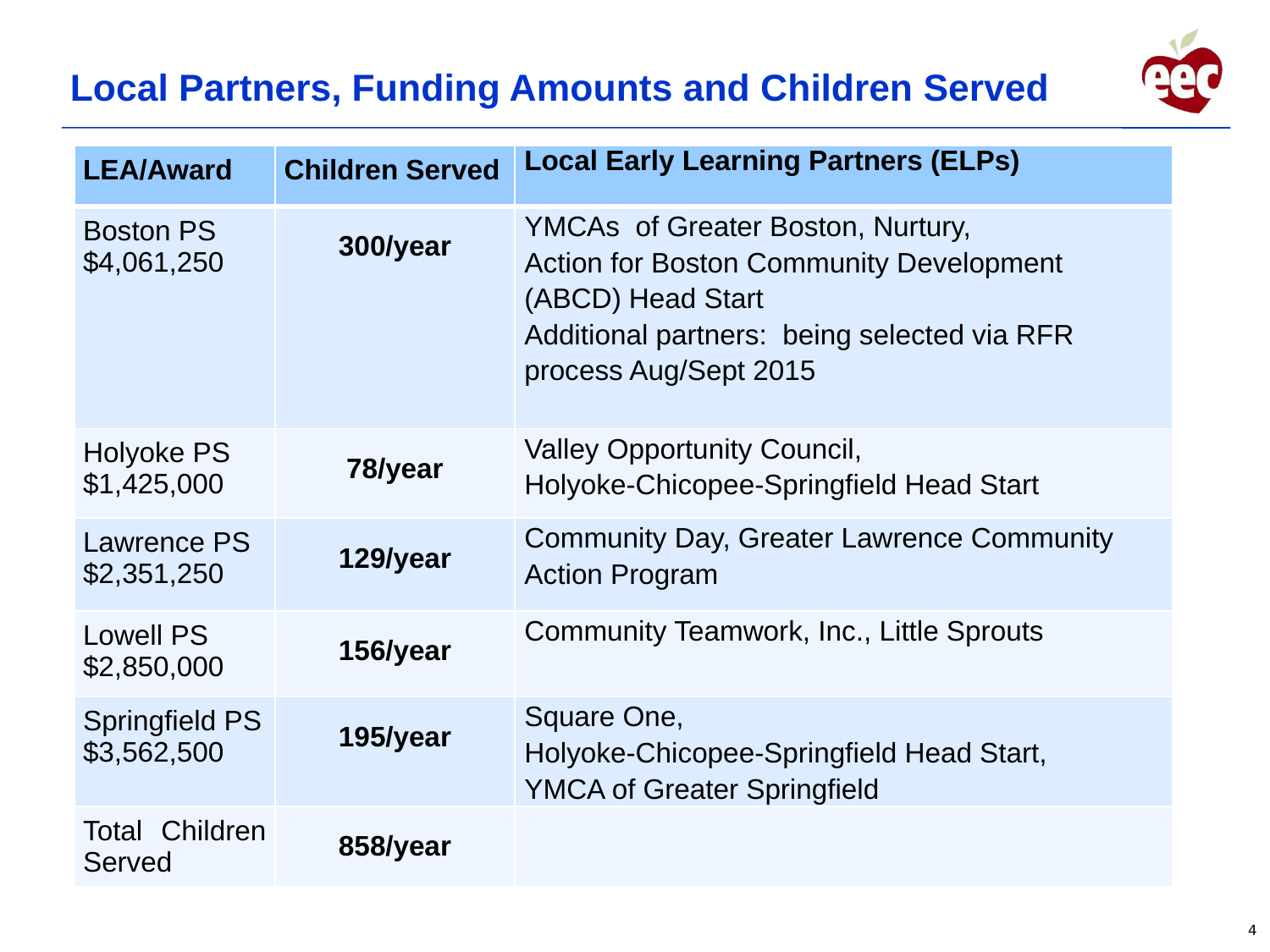

# Local Partners, Funding Amounts and Children Served
| LEA/Award | Children Served | Local Early Learning Partners (ELPs) |
| --- | --- | --- |
| Boston PS $4,061,250 | 300/year | YMCAs  of Greater Boston, Nurtury, Action for Boston Community Development (ABCD) Head Start Additional partners: being selected via RFR process Aug/Sept 2015 |
| Holyoke PS $1,425,000 | 78/year | Valley Opportunity Council, Holyoke-Chicopee-Springfield Head Start |
| Lawrence PS $2,351,250 | 129/year | Community Day, Greater Lawrence Community Action Program |
| Lowell PS $2,850,000 | 156/year | Community Teamwork, Inc., Little Sprouts |
| Springfield PS $3,562,500 | 195/year | Square One, Holyoke-Chicopee-Springfield Head Start, YMCA of Greater Springfield |
| Total Children Served | 858/year |  |
4